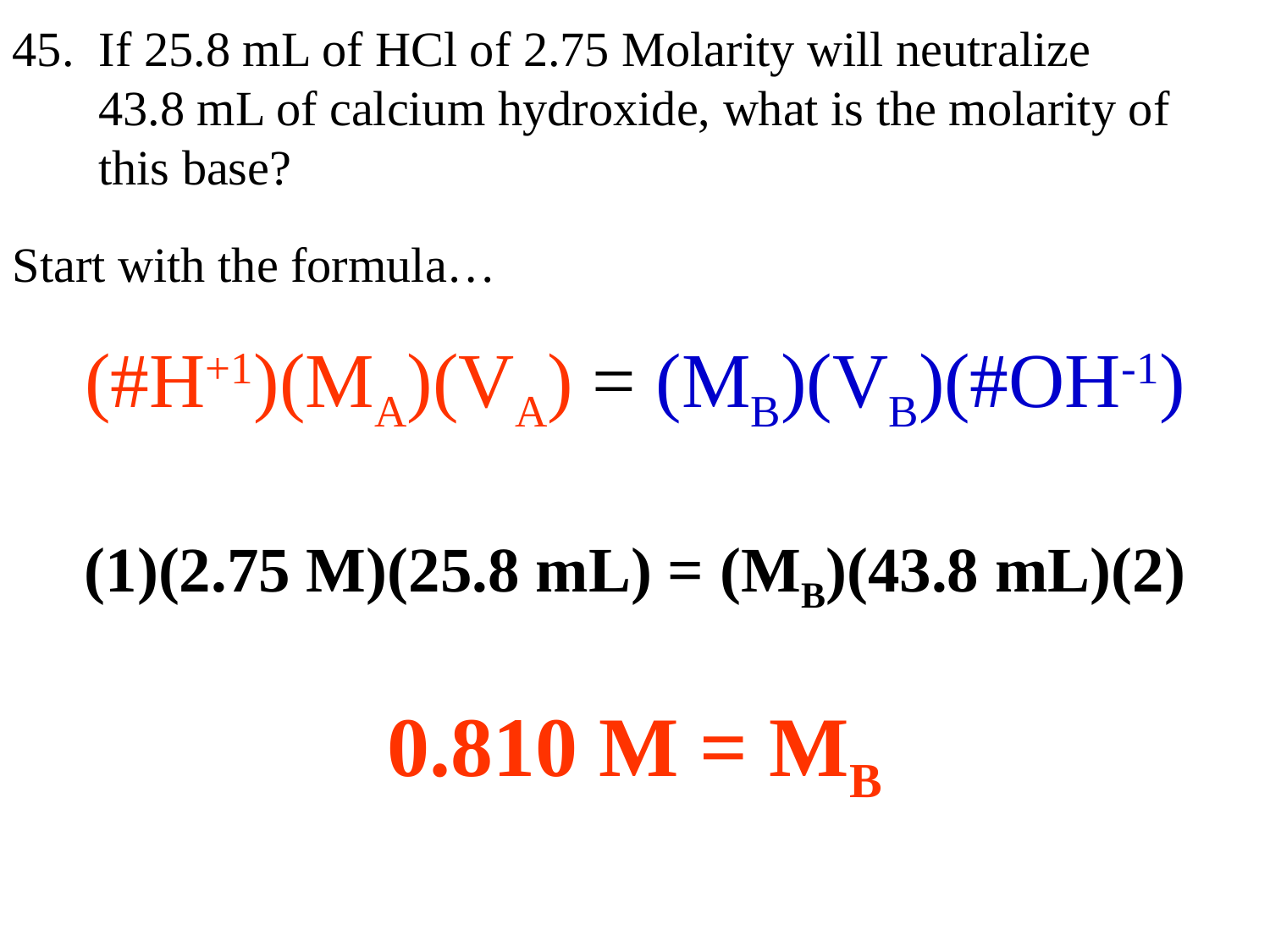

45.  If 25.8 mL of HCl of 2.75 Molarity will neutralize
       43.8 mL of calcium hydroxide, what is the molarity of
       this base?

Start with the formula…

(#H+1)(MA)(VA) = (MB)(VB)(#OH-1)

(1)(2.75 M)(25.8 mL) = (MB)(43.8 mL)(2)
0.810 M = MB